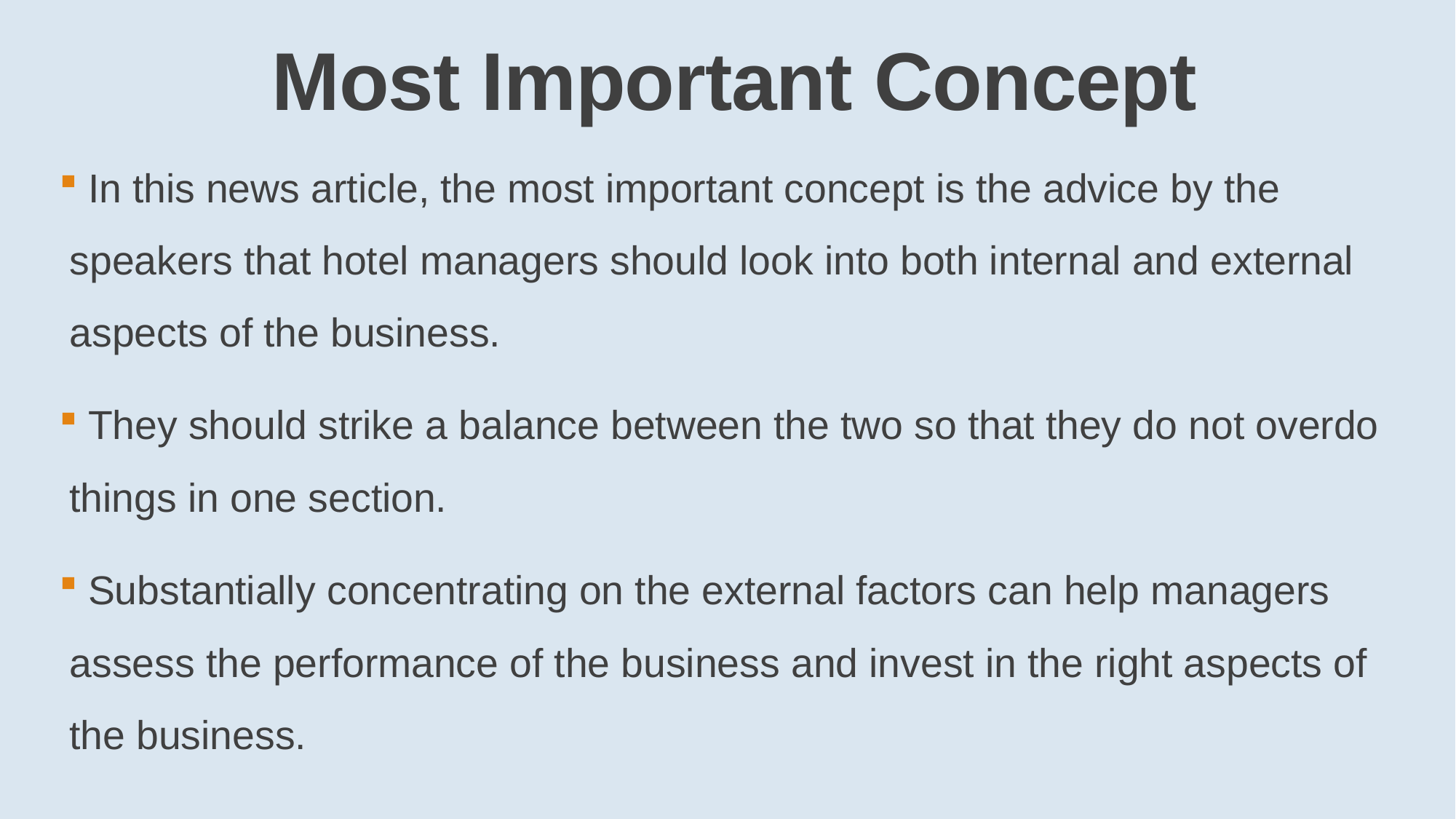

# Most Important Concept
 In this news article, the most important concept is the advice by the speakers that hotel managers should look into both internal and external aspects of the business.
 They should strike a balance between the two so that they do not overdo things in one section.
 Substantially concentrating on the external factors can help managers assess the performance of the business and invest in the right aspects of the business.